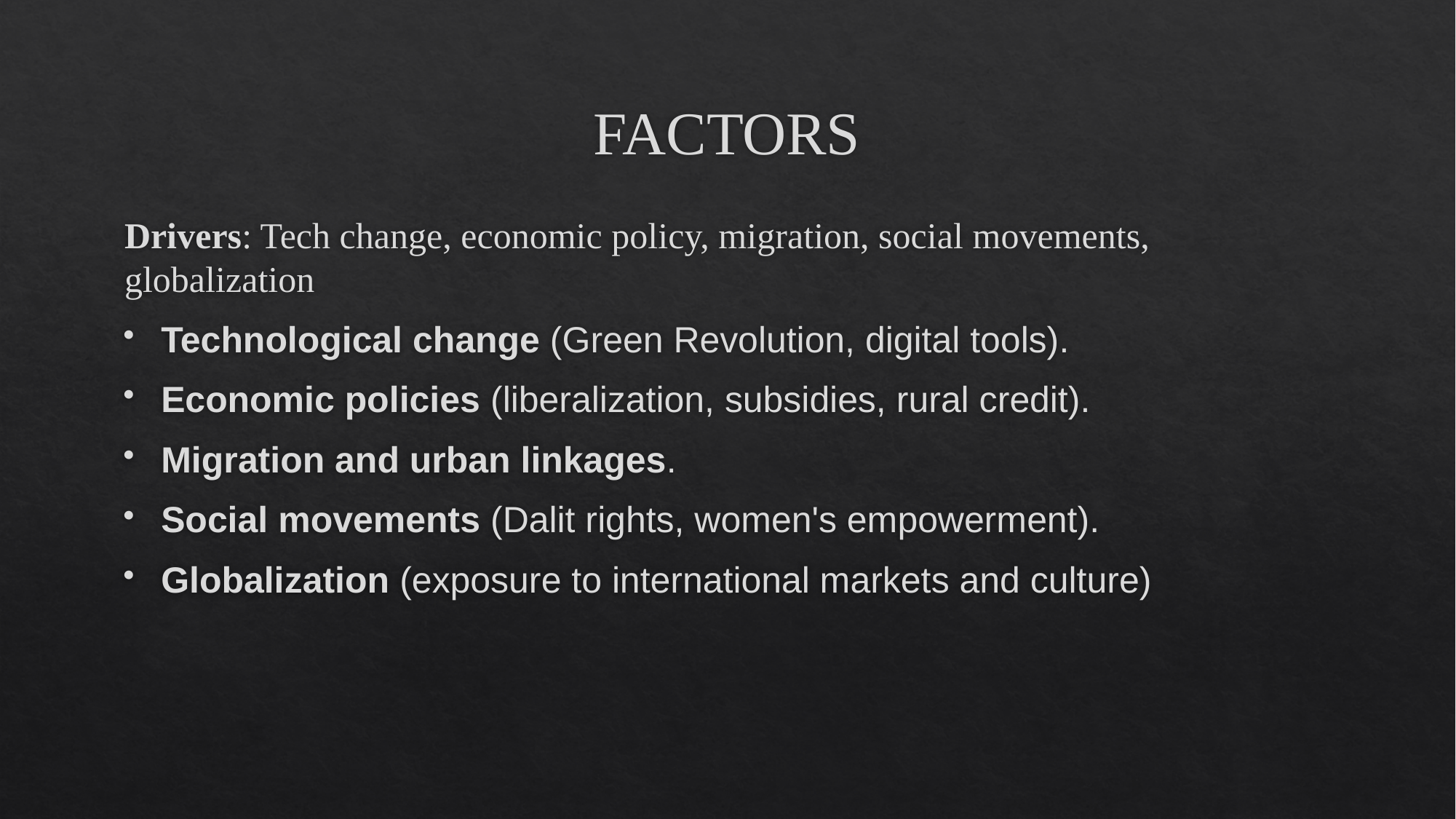

# FACTORS
Drivers: Tech change, economic policy, migration, social movements, globalization
Technological change (Green Revolution, digital tools).
Economic policies (liberalization, subsidies, rural credit).
Migration and urban linkages.
Social movements (Dalit rights, women's empowerment).
Globalization (exposure to international markets and culture)